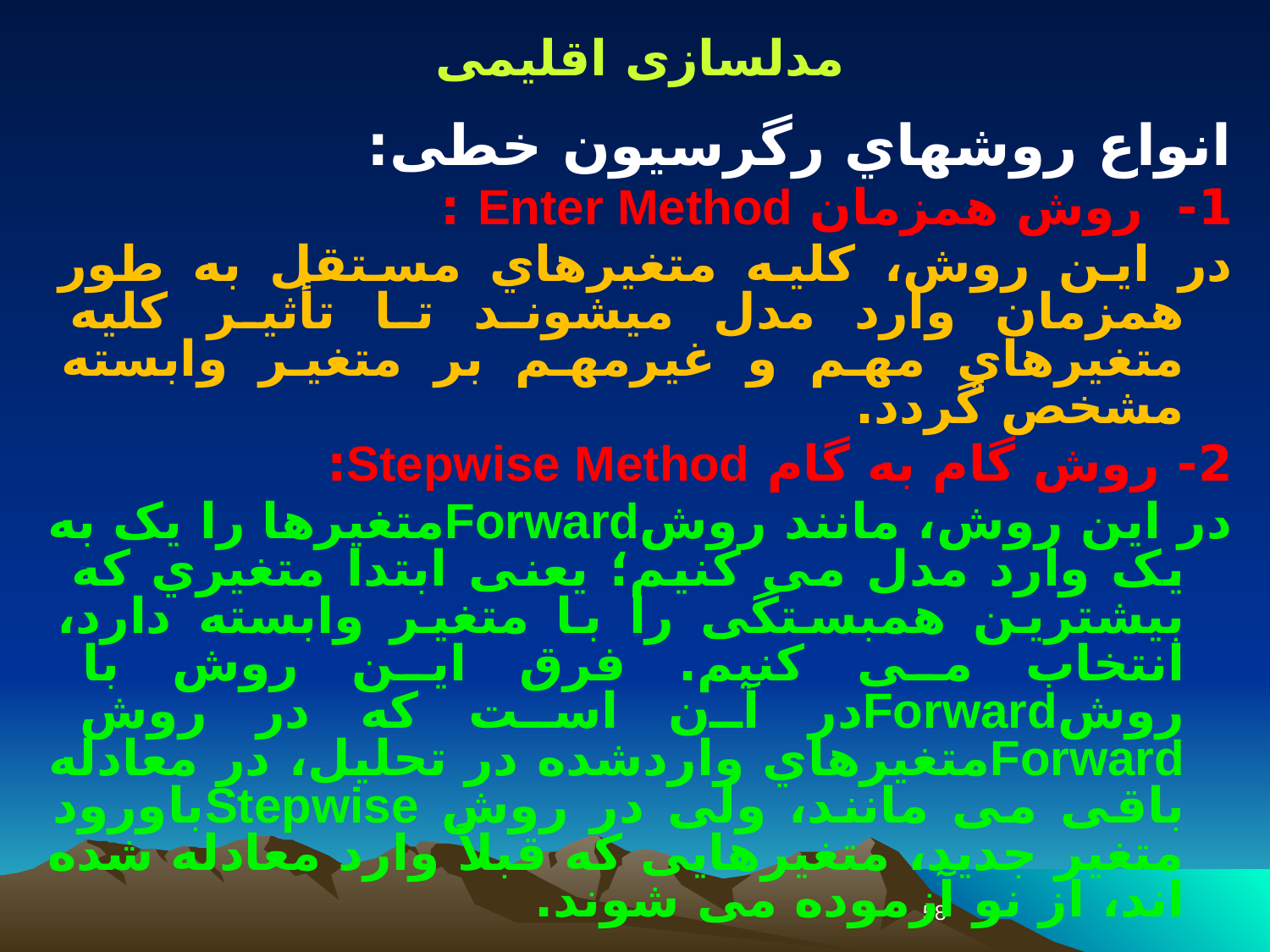

مدلسازی اقلیمی
انواع روشهاي رگرسیون خطی:
1-  روش همزمان Enter Method :
در این روش، کلیه متغیرهاي مستقل به طور همزمان وارد مدل میشوند تا تأثیر کلیه متغیرهاي مهم و غیرمهم بر متغیر وابسته مشخص گردد.
2- روش گام به گام Stepwise Method:
در این روش، مانند روشForwardمتغیرها را یک به یک وارد مدل می کنیم؛ یعنی ابتدا متغیري که  بیشترین همبستگی را با متغیر وابسته دارد، انتخاب می کنیم. فرق این روش با روشForwardدر آن است که در روش Forwardمتغیرهاي واردشده در تحلیل، در معادله باقی می مانند، ولی در روش Stepwiseباورود متغیر جدید، متغیرهایی که قبلاً وارد معادله شده اند، از نو آزموده می شوند.

58